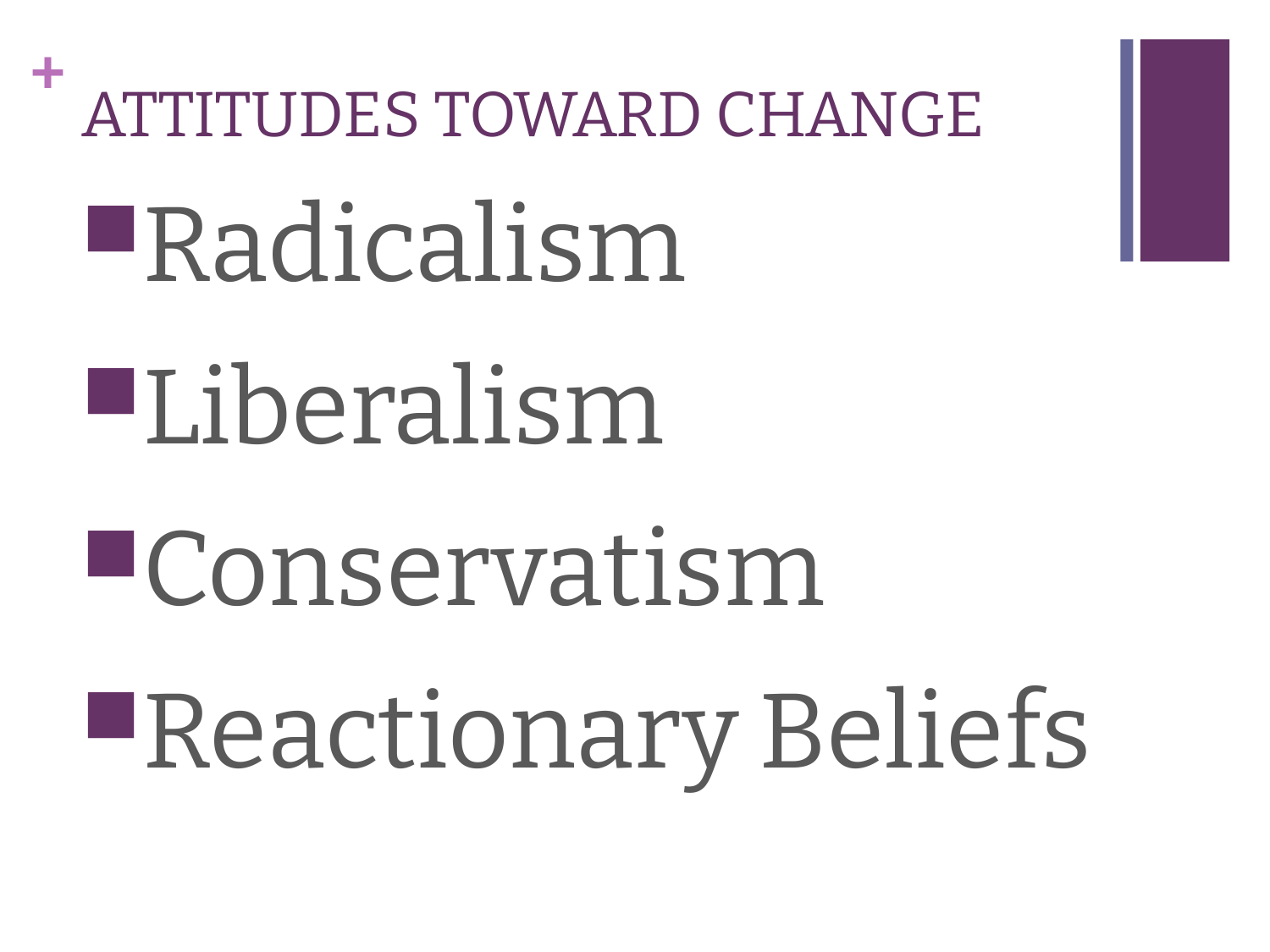

# ATTITUDES TOWARD CHANGE
Radicalism
Liberalism
Conservatism
Reactionary Beliefs